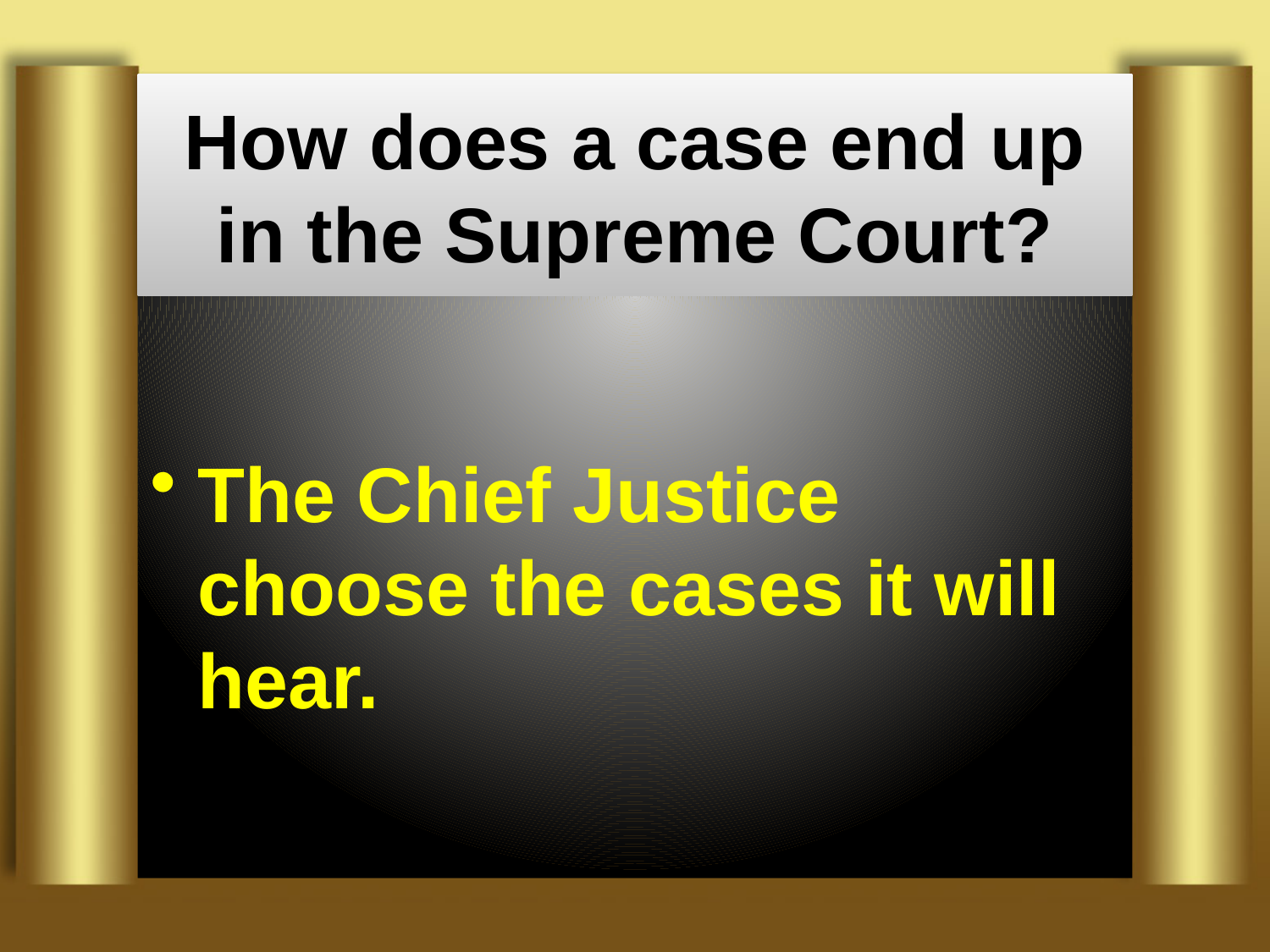

# How does a case end up in the Supreme Court?

The Chief Justice choose the cases it will hear.